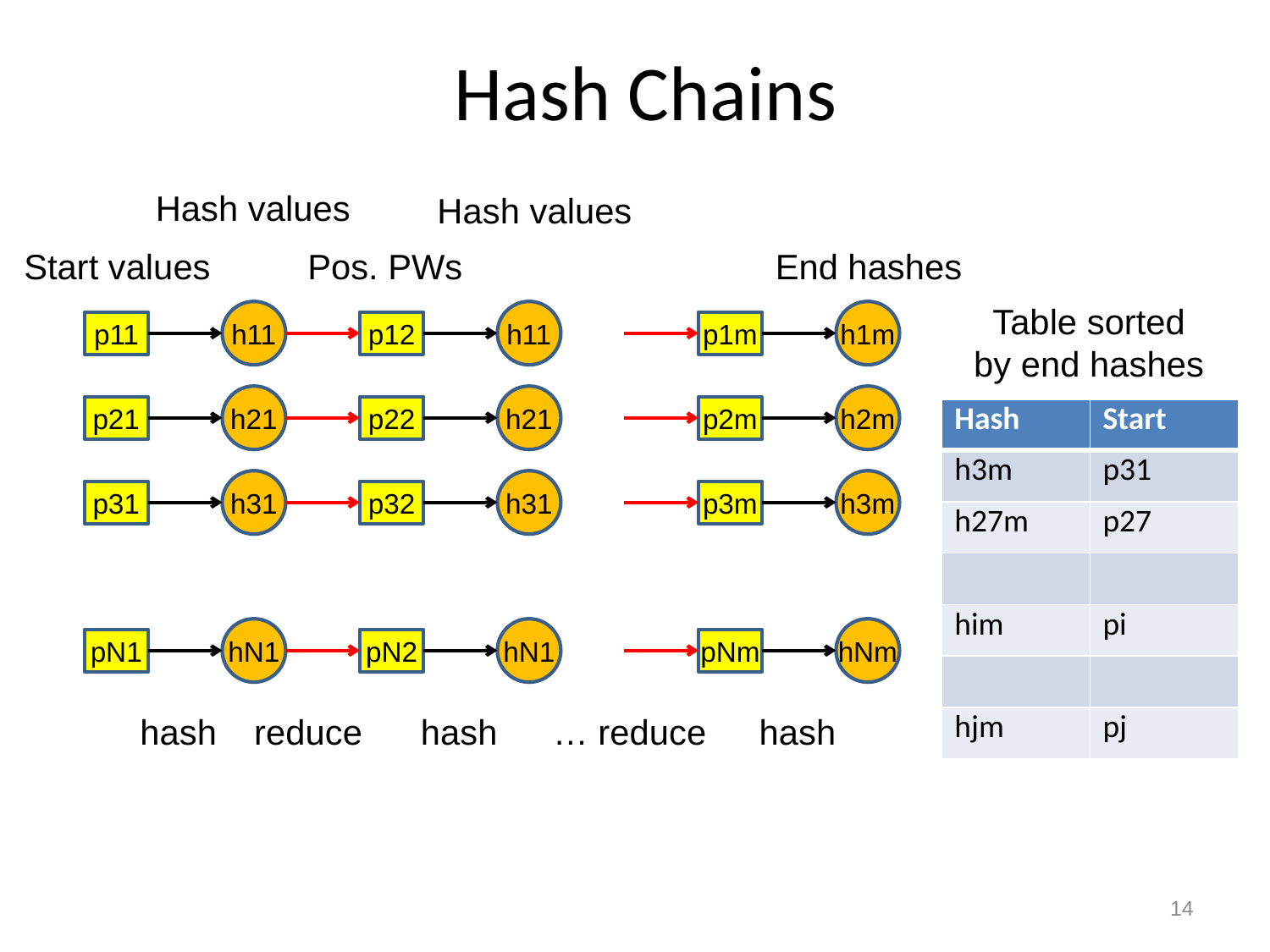

# Hash Chains
Hash values
Hash values
Start values
Pos. PWs
End hashes
Table sorted
by end hashes
h11
h11
h1m
p11
p12
p1m
h21
h21
h2m
p21
p22
p2m
| Hash | Start |
| --- | --- |
| h3m | p31 |
| h27m | p27 |
|  |  |
| him | pi |
|  |  |
| hjm | pj |
h31
h31
h3m
p31
p32
p3m
hN1
hN1
hNm
pN1
pN2
pNm
hash
reduce
hash
… reduce
hash
14